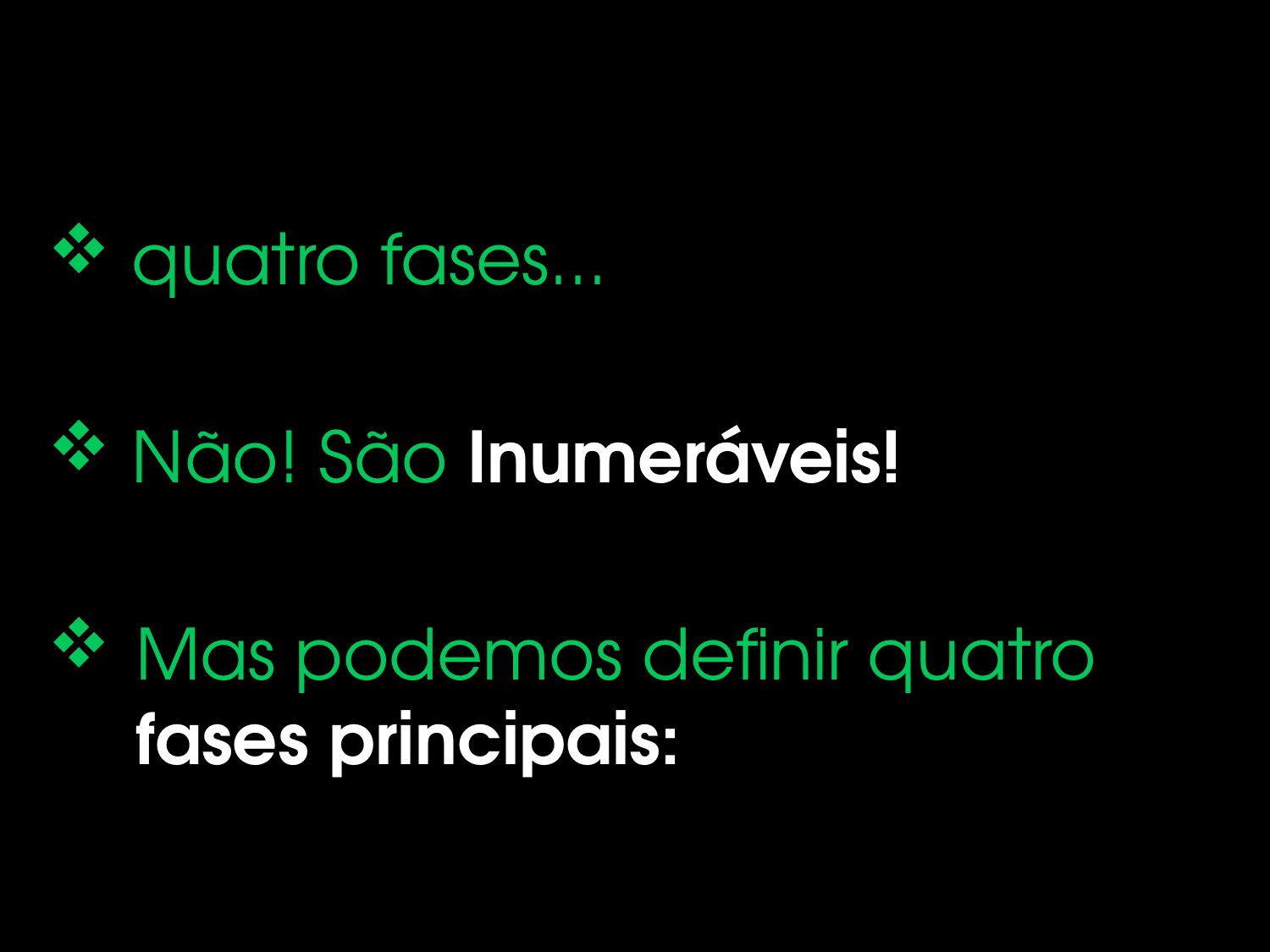

quatro fases...

 Não! São Inumeráveis!

Mas podemos definir quatro fases principais: